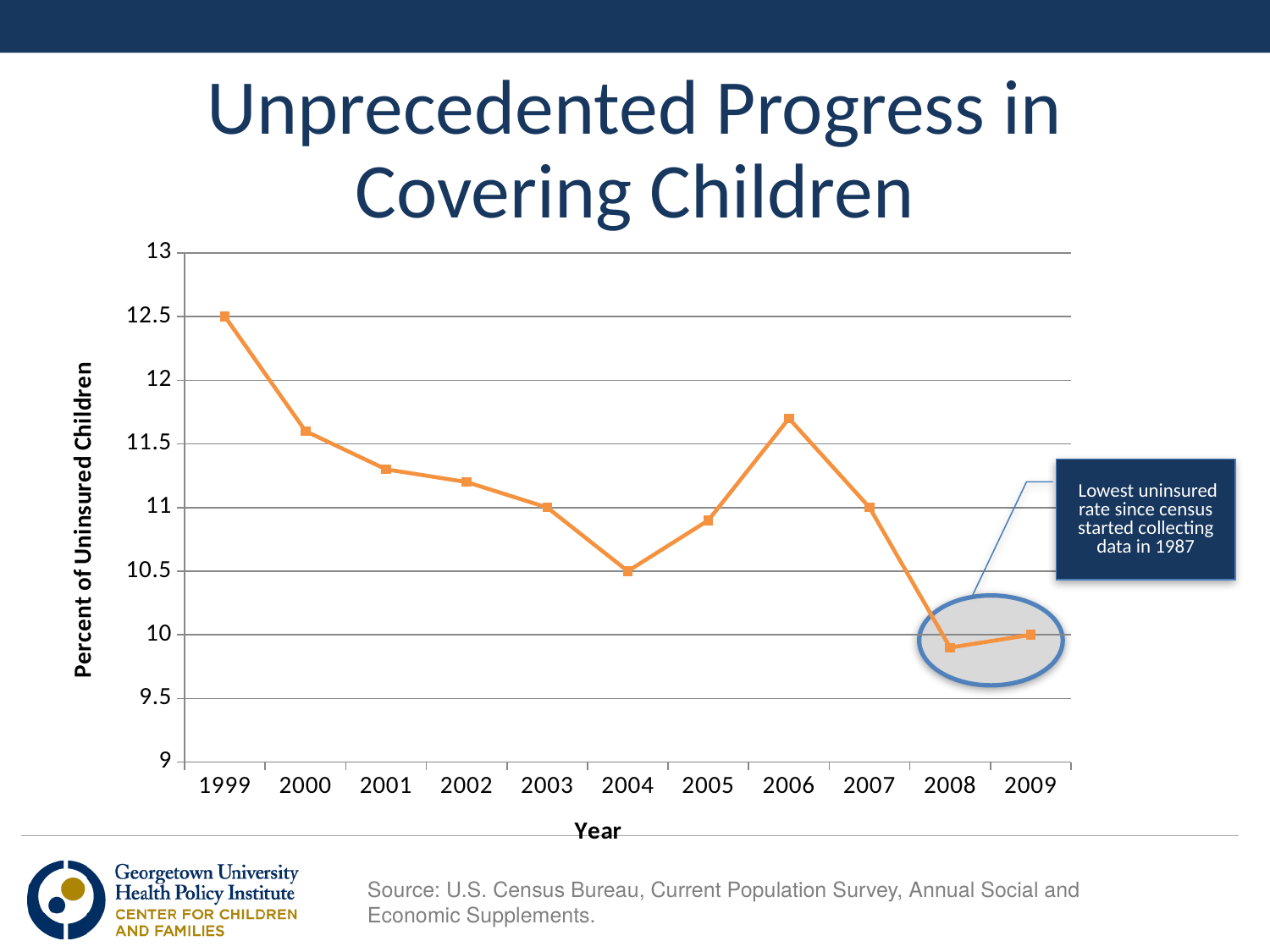

# Unprecedented Progress in Covering Children

### Chart

| Category |  |
|---|---|
| 1999.0 | 12.5 |
| 2000.0 | 11.6 |
| 2001.0 | 11.3 |
| 2002.0 | 11.2 |
| 2003.0 | 11.0 |
| 2004.0 | 10.5 |
| 2005.0 | 10.9 |
| 2006.0 | 11.7 |
| 2007.0 | 11.0 |
| 2008.0 | 9.9 |
| 2009.0 | 10.0 |
 Lowest uninsured rate since census started collecting data in 1987

Source: U.S. Census Bureau, Current Population Survey, Annual Social and Economic Supplements.